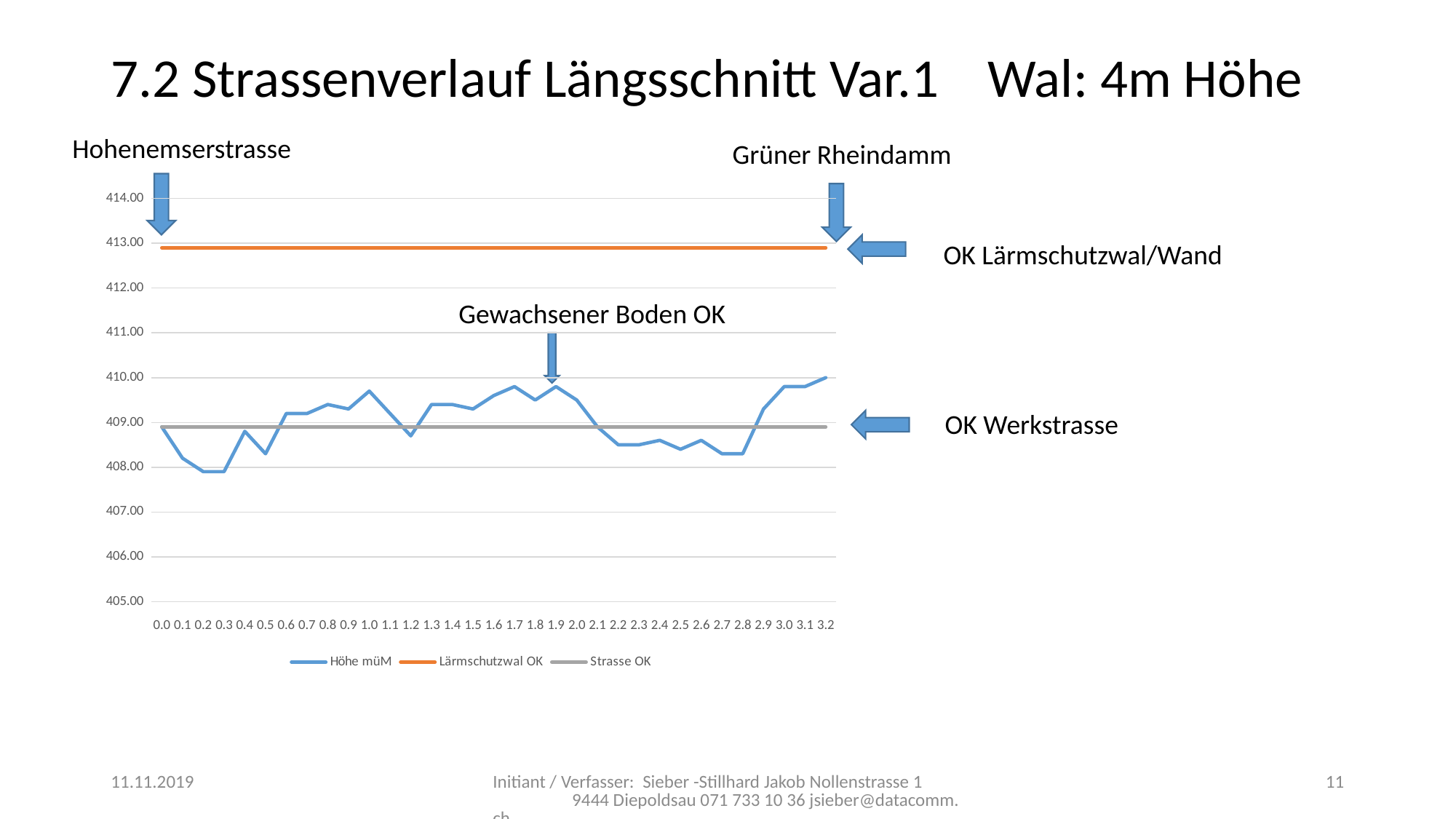

# 7.2 Strassenverlauf Längsschnitt Var.1    Wal: 4m Höhe
Hohenemserstrasse
Grüner Rheindamm

### Chart

| Category | Höhe müM | Lärmschutzwal OK | Strasse OK |
|---|---|---|---|
| 0 | 408.9 | 412.9 | 408.9 |
| 0.1 | 408.2 | 412.9 | 408.9 |
| 0.2 | 407.9 | 412.9 | 408.9 |
| 0.3 | 407.9 | 412.9 | 408.9 |
| 0.4 | 408.8 | 412.9 | 408.9 |
| 0.5 | 408.3 | 412.9 | 408.9 |
| 0.6 | 409.2 | 412.9 | 408.9 |
| 0.7 | 409.2 | 412.9 | 408.9 |
| 0.8 | 409.4 | 412.9 | 408.9 |
| 0.9 | 409.3 | 412.9 | 408.9 |
| 1 | 409.7 | 412.9 | 408.9 |
| 1.1000000000000001 | 409.2 | 412.9 | 408.9 |
| 1.2 | 408.7 | 412.9 | 408.9 |
| 1.3 | 409.4 | 412.9 | 408.9 |
| 1.4 | 409.4 | 412.9 | 408.9 |
| 1.5 | 409.3 | 412.9 | 408.9 |
| 1.6 | 409.6 | 412.9 | 408.9 |
| 1.7 | 409.8 | 412.9 | 408.9 |
| 1.8 | 409.5 | 412.9 | 408.9 |
| 1.9 | 409.8 | 412.9 | 408.9 |
| 2 | 409.5 | 412.9 | 408.9 |
| 2.1 | 408.9 | 412.9 | 408.9 |
| 2.2000000000000002 | 408.5 | 412.9 | 408.9 |
| 2.2999999999999998 | 408.5 | 412.9 | 408.9 |
| 2.4 | 408.6 | 412.9 | 408.9 |
| 2.5 | 408.4 | 412.9 | 408.9 |
| 2.6 | 408.6 | 412.9 | 408.9 |
| 2.7 | 408.3 | 412.9 | 408.9 |
| 2.8 | 408.3 | 412.9 | 408.9 |
| 2.9 | 409.3 | 412.9 | 408.9 |
| 3 | 409.8 | 412.9 | 408.9 |
| 3.1 | 409.8 | 412.9 | 408.9 |
| 3.2 | 410.0 | 412.9 | 408.9 |

OK Lärmschutzwal/Wand

Gewachsener Boden OK

OK Werkstrasse

11.11.2019
Initiant / Verfasser:  Sieber -Stillhard Jakob Nollenstrasse 1                            9444 Diepoldsau 071 733 10 36 jsieber@datacomm.ch
11